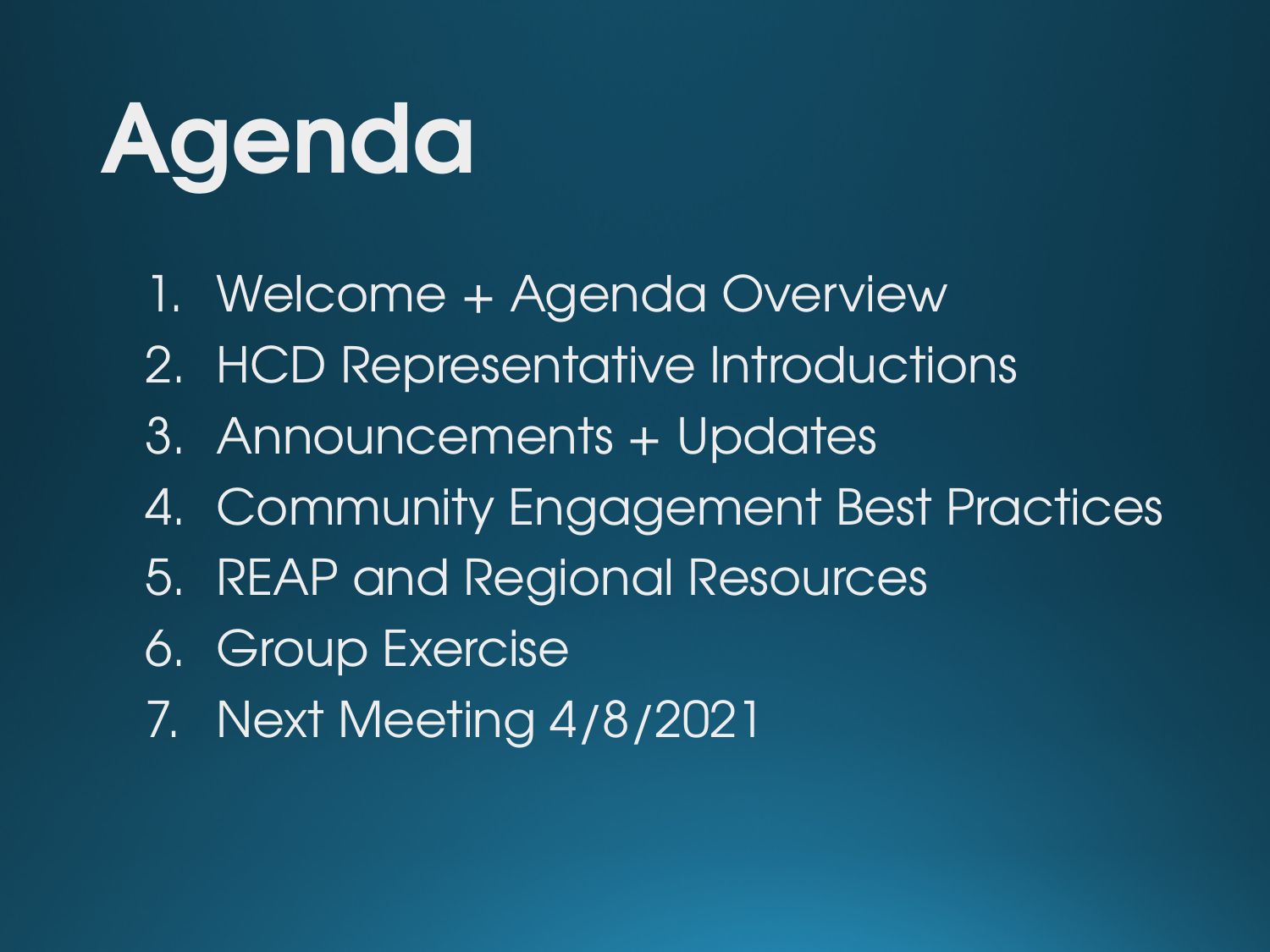

# Agenda
Welcome + Agenda Overview
HCD Representative Introductions
Announcements + Updates
Community Engagement Best Practices
REAP and Regional Resources
Group Exercise
Next Meeting 4/8/2021